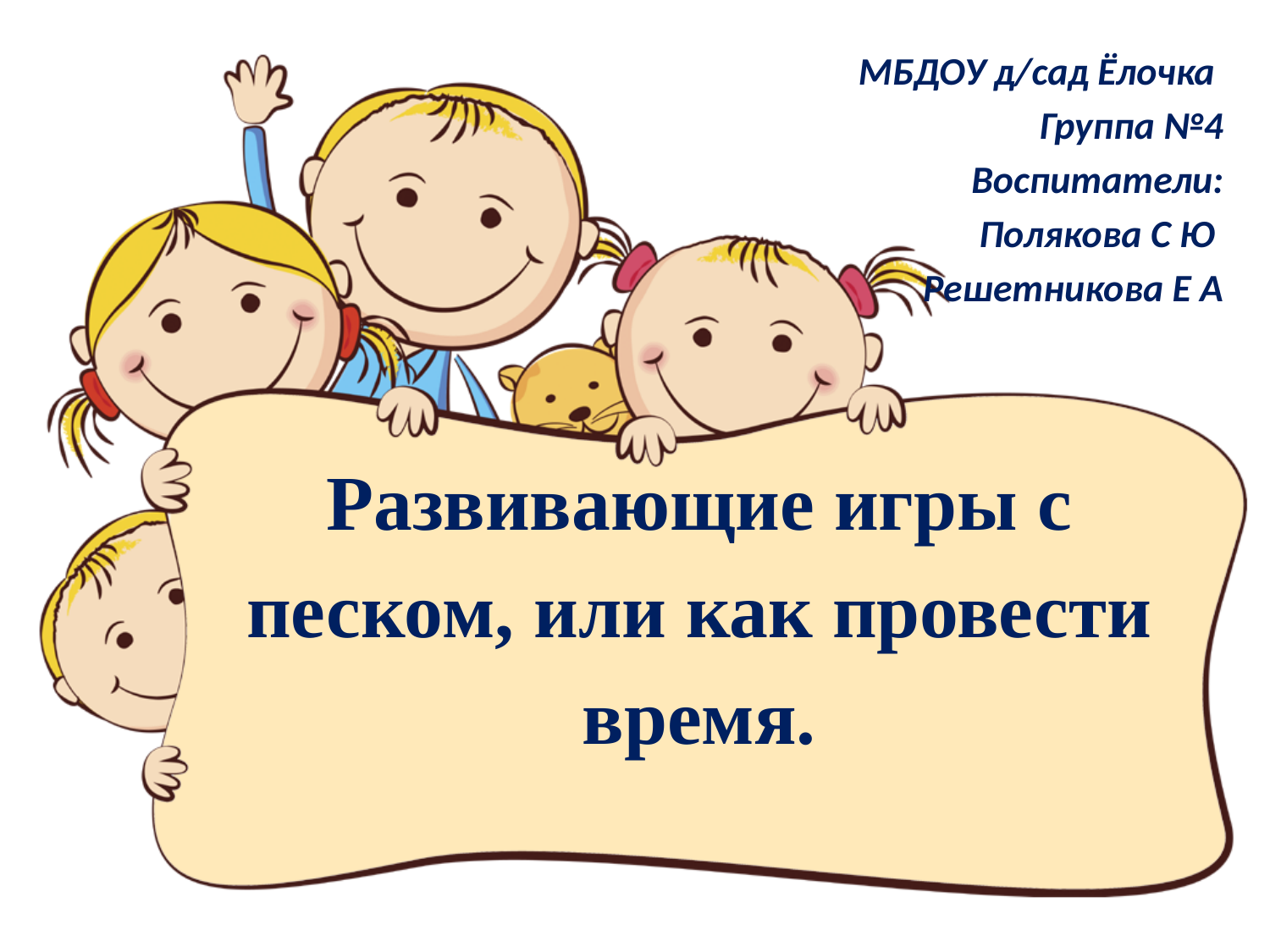

МБДОУ д/сад Ёлочка
Группа №4
Воспитатели:
 Полякова С Ю
Решетникова Е А

# Развивающие игры с песком, или как провести время.